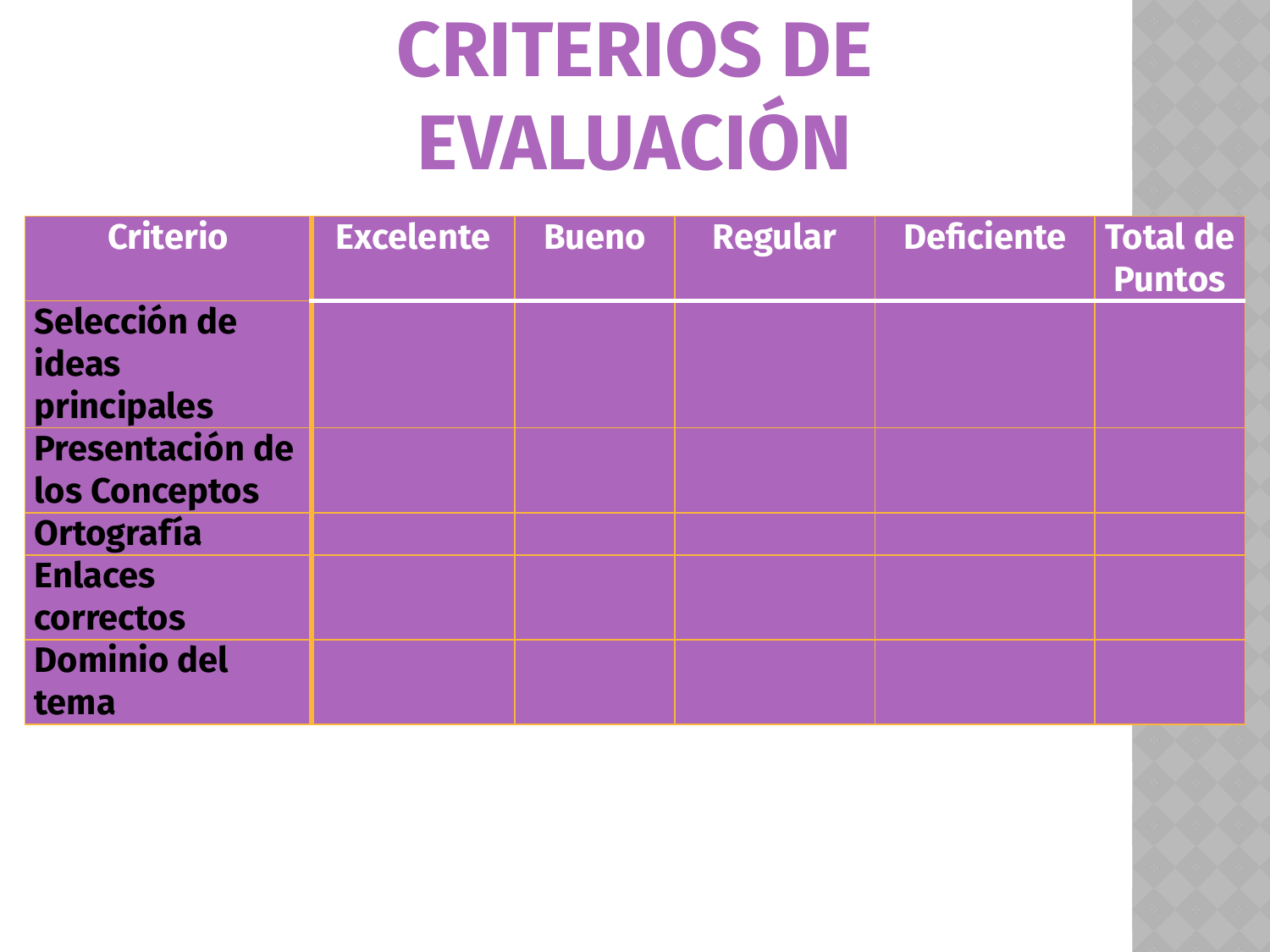

# CRITERIOS de evaluación
| Criterio | Excelente | Bueno | Regular | Deficiente | Total de Puntos |
| --- | --- | --- | --- | --- | --- |
| Selección de ideas principales |  |  |  |  |  |
| Presentación de los Conceptos |  |  |  |  |  |
| Ortografía |  |  |  |  |  |
| Enlaces correctos |  |  |  |  |  |
| Dominio del tema |  |  |  |  |  |